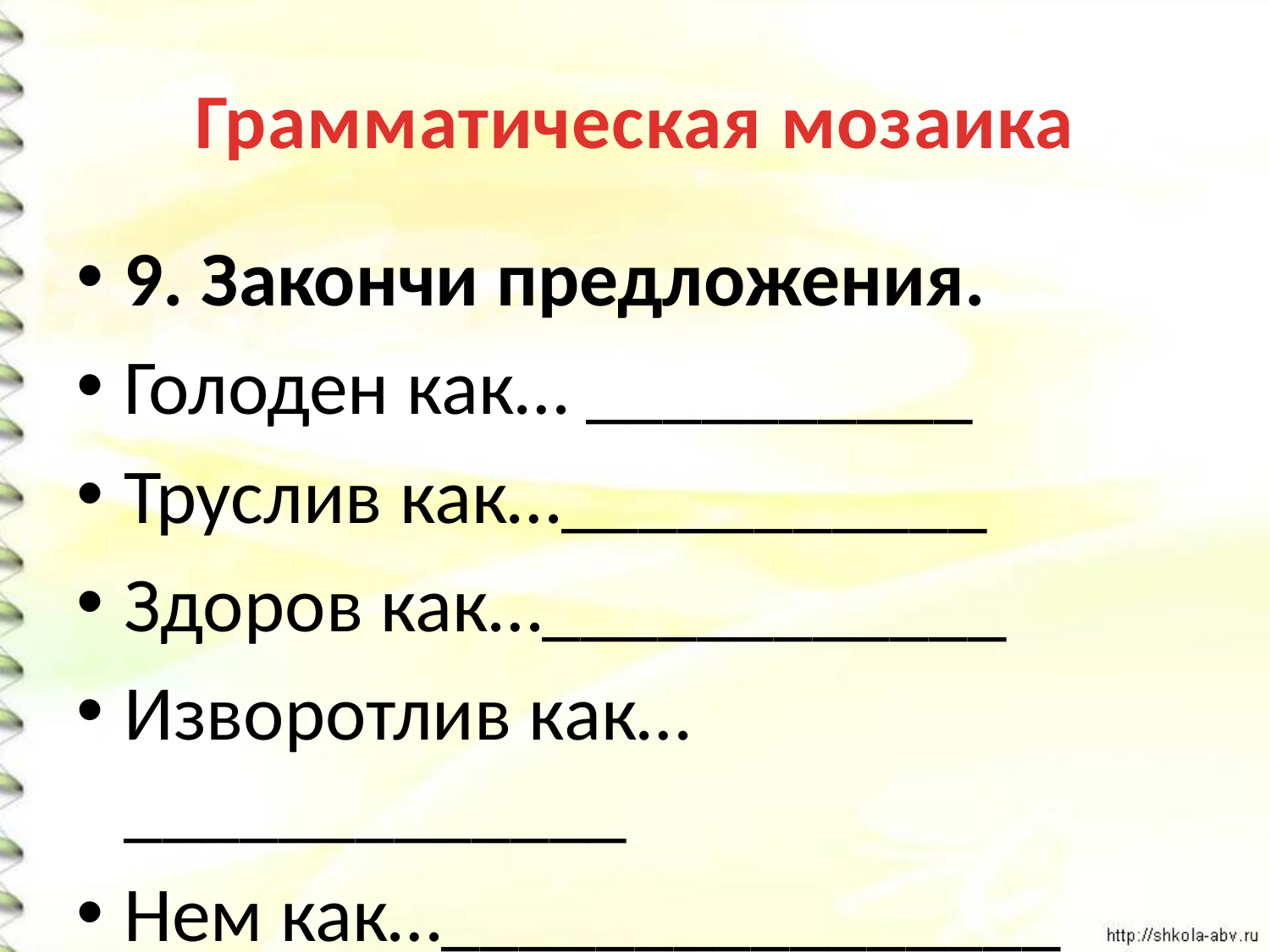

# Грамматическая мозаика
9. Закончи предложения.
Голоден как… __________
Труслив как…___________
Здоров как…____________
Изворотлив как…_____________
Нем как…________________